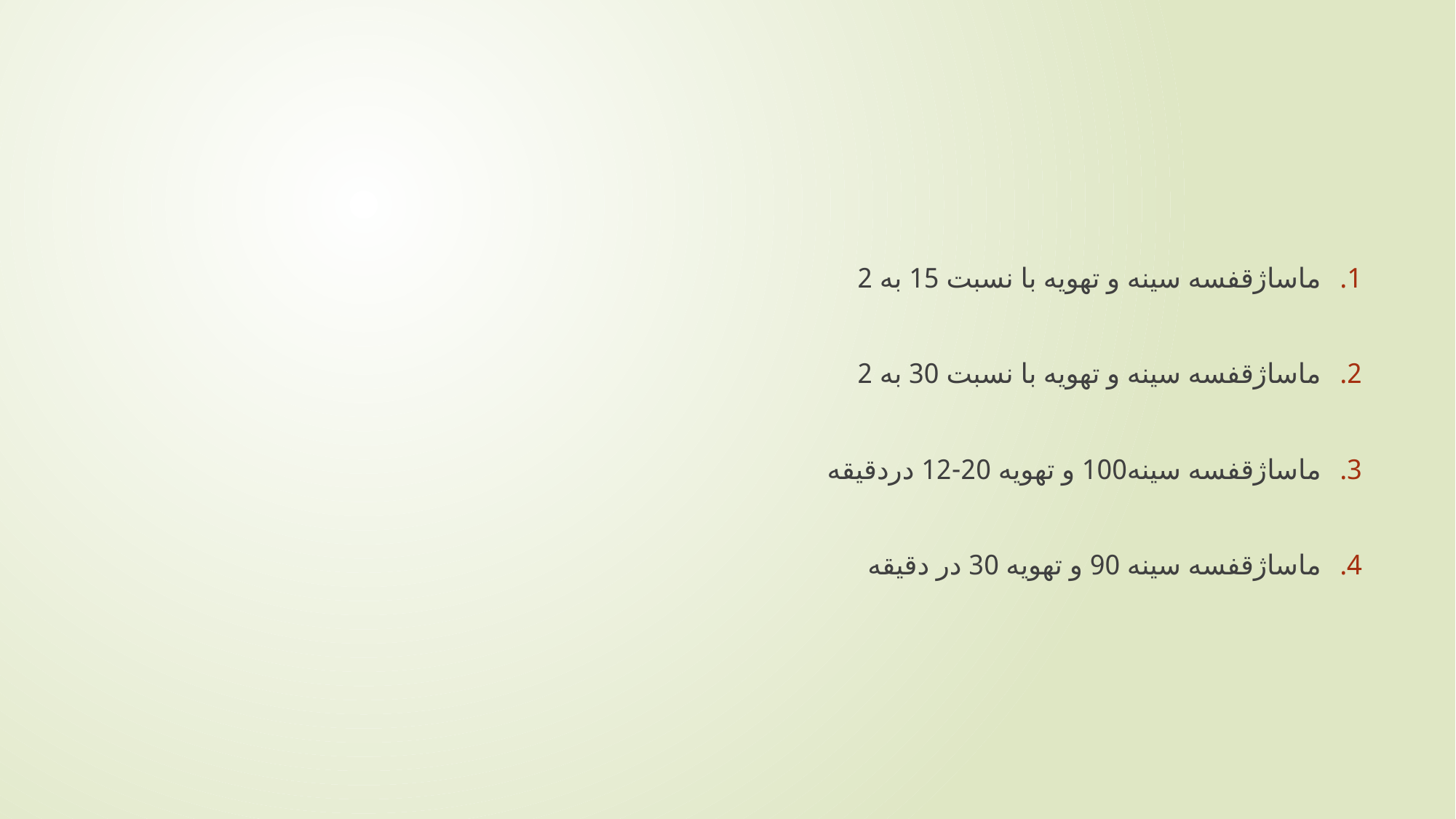

#
ماساژقفسه سینه و تهویه با نسبت 15 به 2

ماساژقفسه سینه و تهویه با نسبت 30 به 2

ماساژقفسه سینه100 و تهویه 20-12 دردقیقه

ماساژقفسه سینه 90 و تهویه 30 در دقیقه